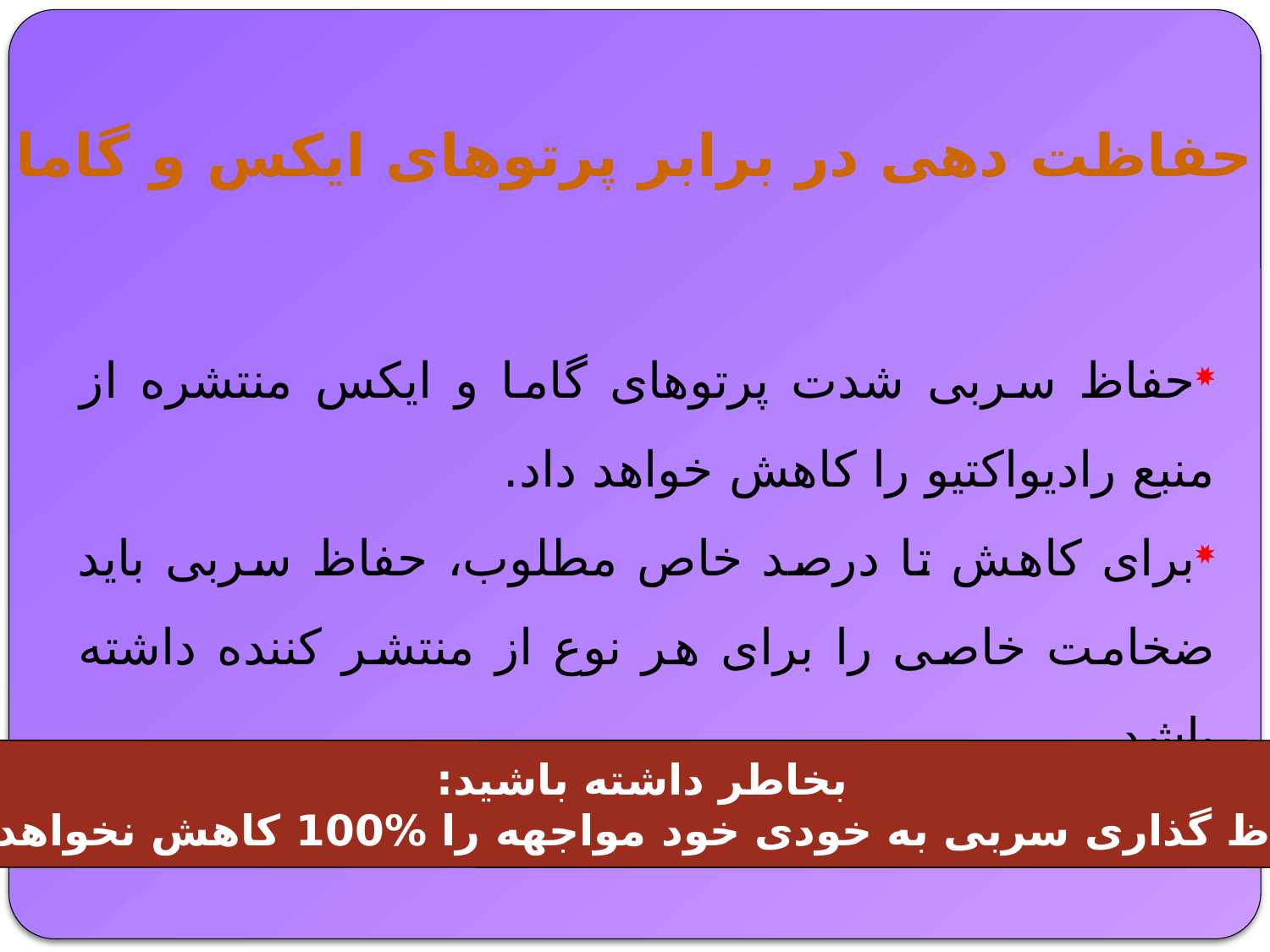

# حفاظت دهی در برابر پرتوهای ایکس و گاما

حفاظ سربی شدت پرتوهای گاما و ایکس منتشره از منبع رادیواکتیو را کاهش خواهد داد.
برای کاهش تا درصد خاص مطلوب، حفاظ سربی باید ضخامت خاصی را برای هر نوع از منتشر کننده داشته باشد.
بخاطر داشته باشید:
حفاظ گذاری سربی به خودی خود مواجهه را %100 کاهش نخواهد داد